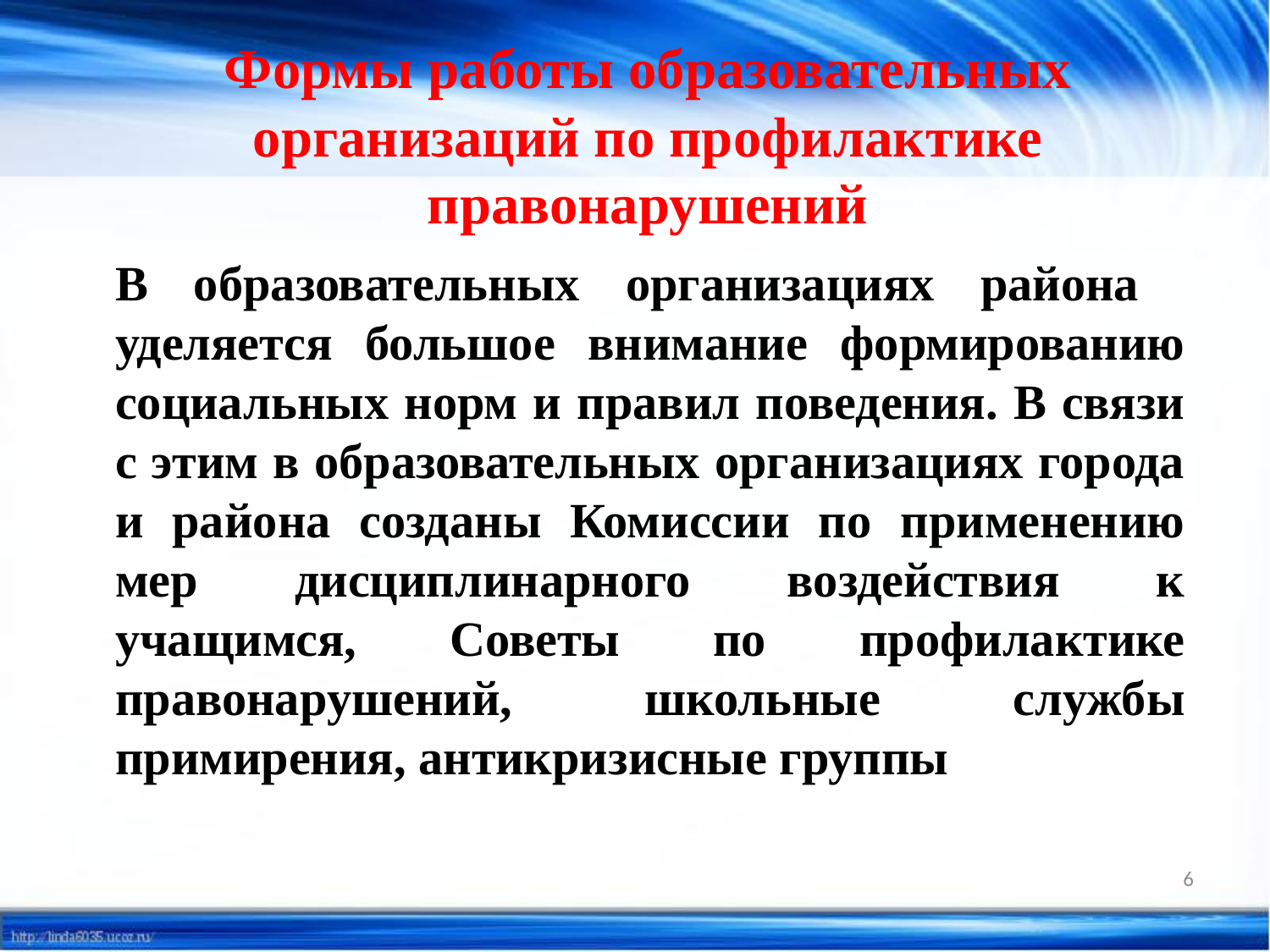

Формы работы образовательных организаций по профилактике правонарушений
	В образовательных организациях района  уделяется большое внимание формированию социальных норм и правил поведения. В связи с этим в образовательных организациях города и района созданы Комиссии по применению мер дисциплинарного воздействия к учащимся, Советы по профилактике правонарушений, школьные службы примирения, антикризисные группы
6